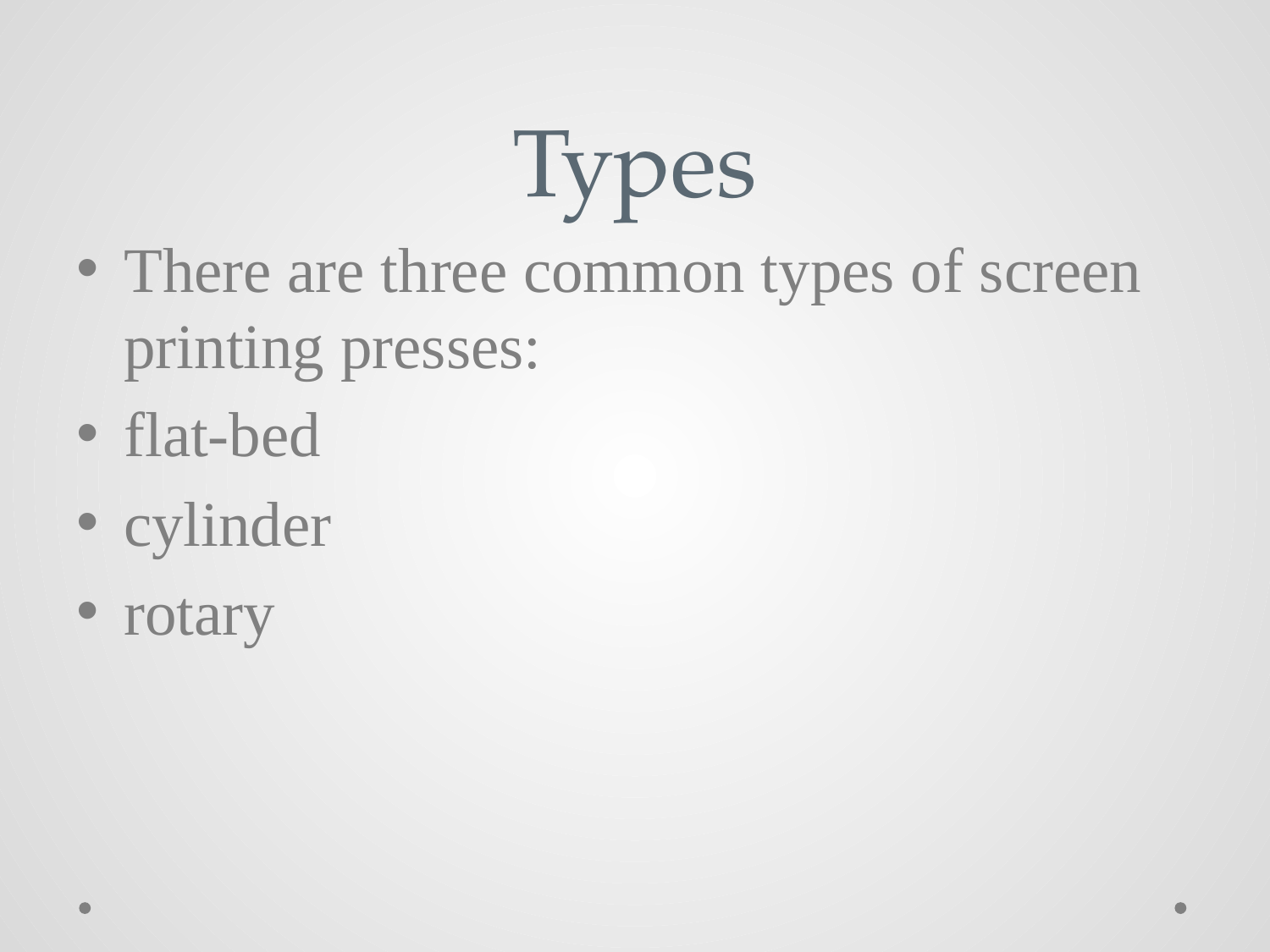

# Types
There are three common types of screen printing presses:
flat-bed
cylinder
rotary